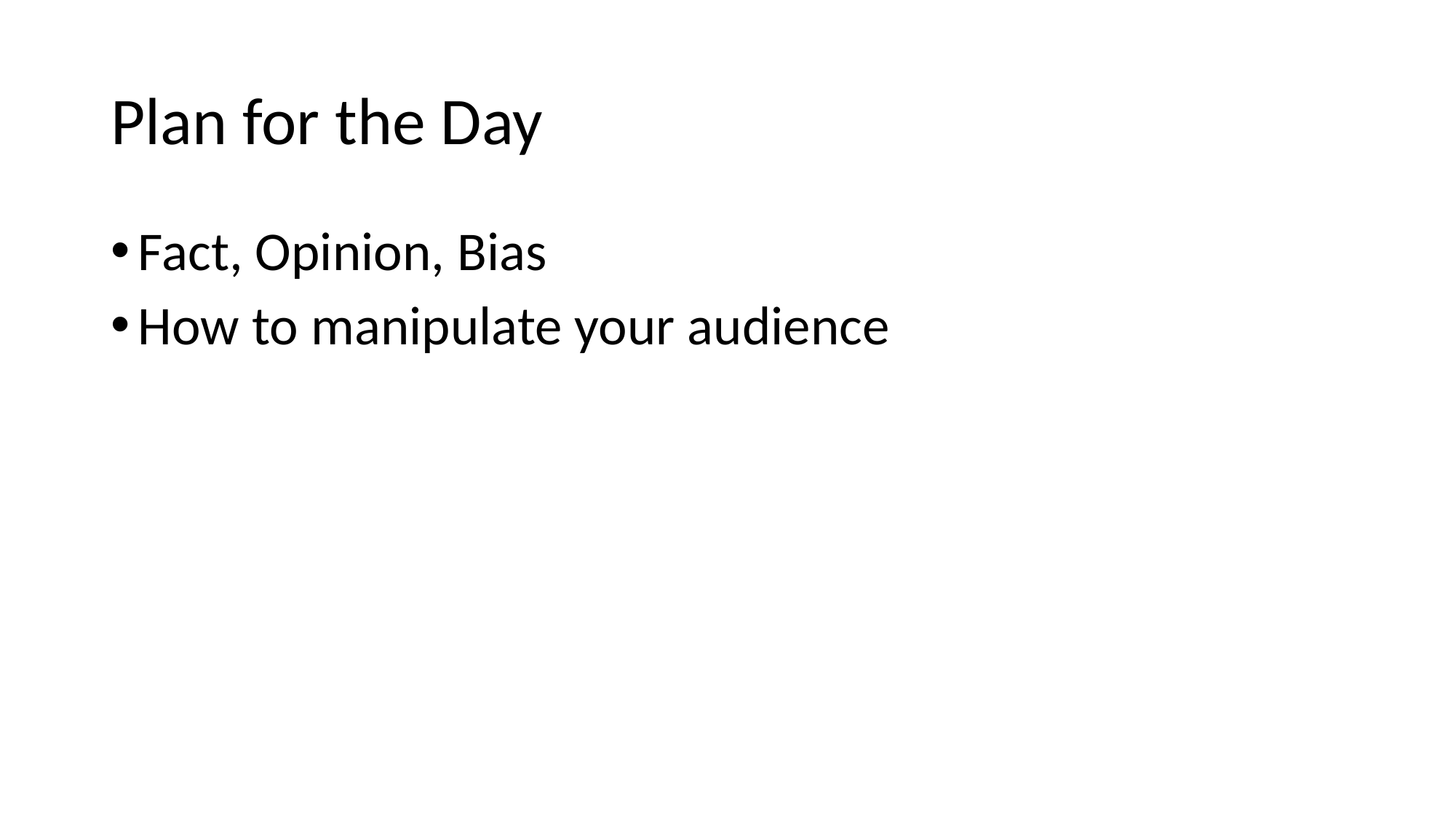

# Plan for the Day
Fact, Opinion, Bias
How to manipulate your audience